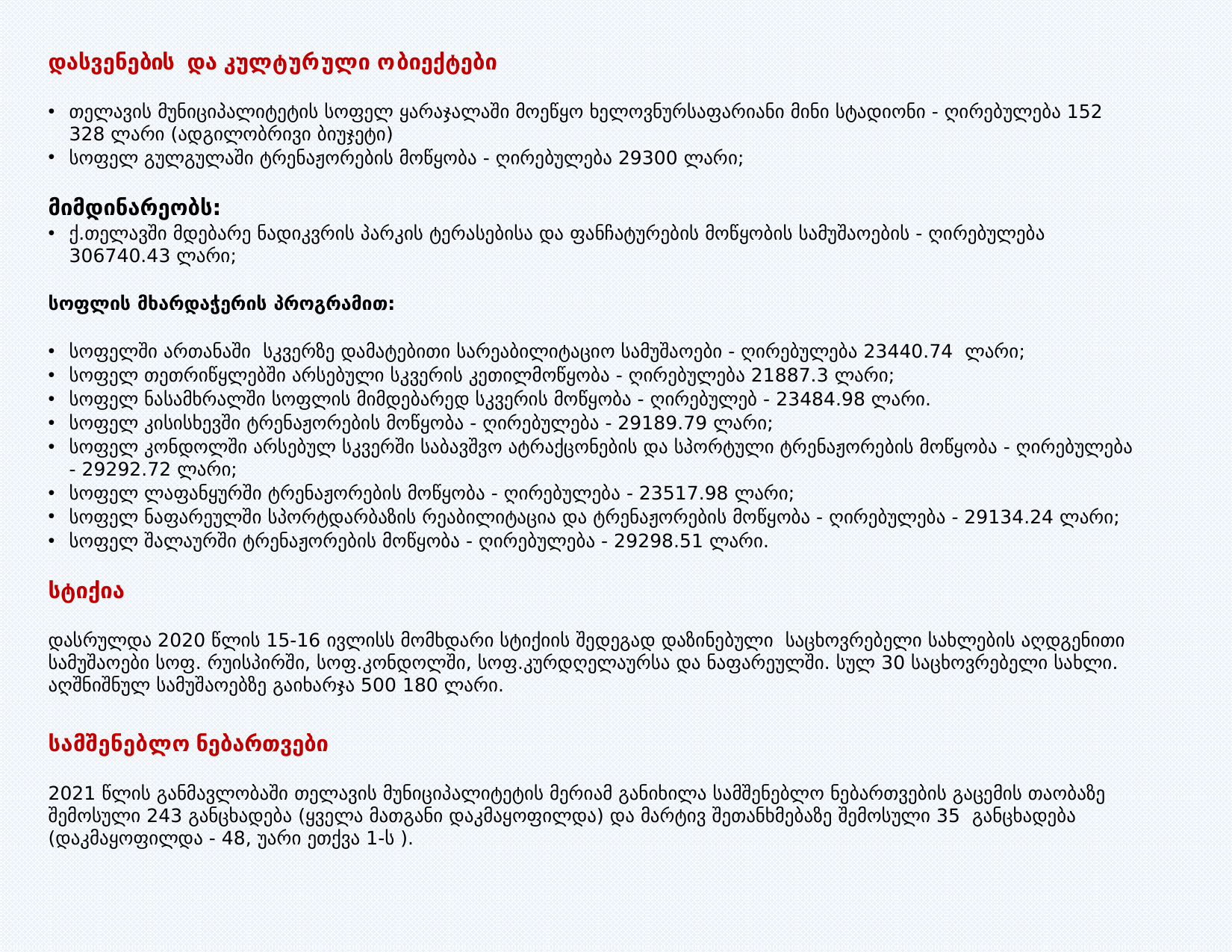

დასვენების  და კულტურული ობიექტები

თელავის მუნიციპალიტეტის სოფელ ყარაჯალაში მოეწყო ხელოვნურსაფარიანი მინი სტადიონი - ღირებულება 152 328 ლარი (ადგილობრივი ბიუჯეტი)
სოფელ გულგულაში ტრენაჟორების მოწყობა - ღირებულება 29300 ლარი;

მიმდინარეობს:
ქ.თელავში მდებარე ნადიკვრის პარკის ტერასებისა და ფანჩატურების მოწყობის სამუშაოების - ღირებულება 306740.43 ლარი;

სოფლის მხარდაჭერის პროგრამით:

სოფელში ართანაში  სკვერზე დამატებითი სარეაბილიტაციო სამუშაოები - ღირებულება 23440.74  ლარი;
სოფელ თეთრიწყლებში არსებული სკვერის კეთილმოწყობა - ღირებულება 21887.3 ლარი;
სოფელ ნასამხრალში სოფლის მიმდებარედ სკვერის მოწყობა - ღირებულებ - 23484.98 ლარი.
სოფელ კისისხევში ტრენაჟორების მოწყობა - ღირებულება - 29189.79 ლარი;
სოფელ კონდოლში არსებულ სკვერში საბავშვო ატრაქცონების და სპორტული ტრენაჟორების მოწყობა - ღირებულება - 29292.72 ლარი;
სოფელ ლაფანყურში ტრენაჟორების მოწყობა - ღირებულება - 23517.98 ლარი;
სოფელ ნაფარეულში სპორტდარბაზის რეაბილიტაცია და ტრენაჟორების მოწყობა - ღირებულება - 29134.24 ლარი;
სოფელ შალაურში ტრენაჟორების მოწყობა - ღირებულება - 29298.51 ლარი.

სტიქია

დასრულდა 2020 წლის 15-16 ივლისს მომხდარი სტიქიის შედეგად დაზინებული  საცხოვრებელი სახლების აღდგენითი სამუშაოები სოფ. რუისპირში, სოფ.კონდოლში, სოფ.კურდღელაურსა და ნაფარეულში. სულ 30 საცხოვრებელი სახლი. აღშნიშნულ სამუშაოებზე გაიხარჯა 500 180 ლარი.

სამშენებლო ნებართვები

2021 წლის განმავლობაში თელავის მუნიციპალიტეტის მერიამ განიხილა სამშენებლო ნებართვების გაცემის თაობაზე შემოსული 243 განცხადება (ყველა მათგანი დაკმაყოფილდა) და მარტივ შეთანხმებაზე შემოსული 35  განცხადება (დაკმაყოფილდა - 48, უარი ეთქვა 1-ს ).